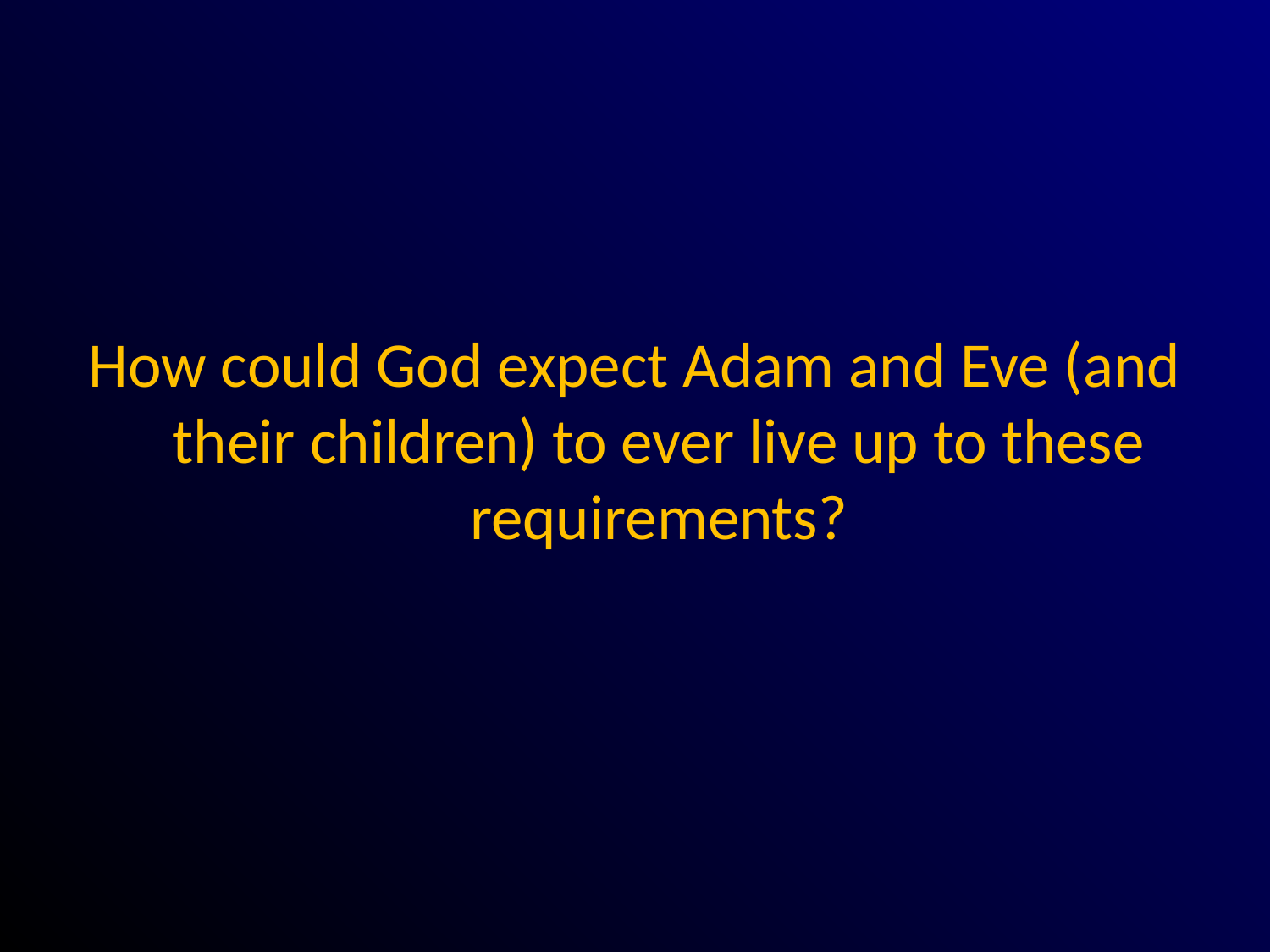

#
How could God expect Adam and Eve (and their children) to ever live up to these requirements?